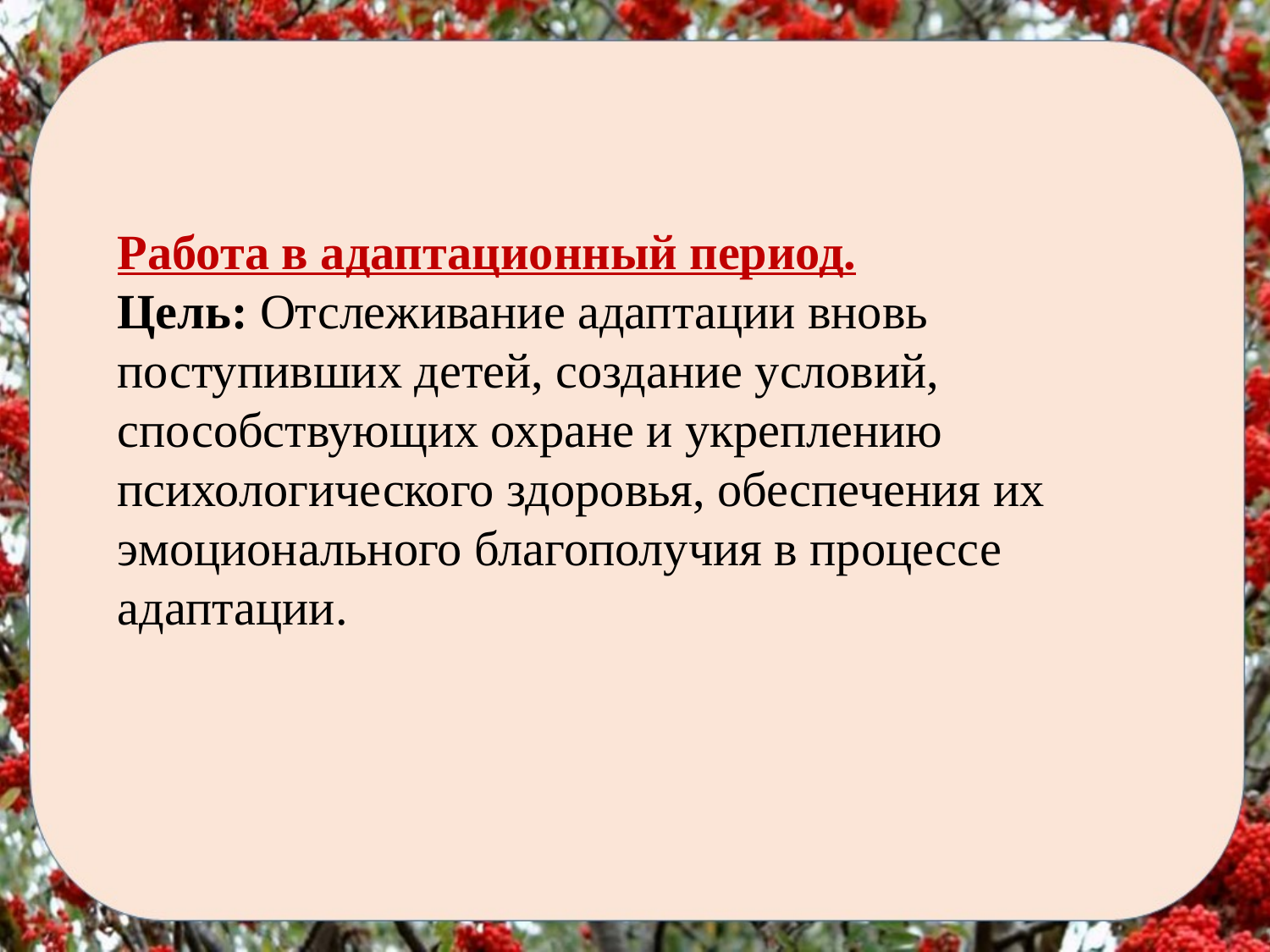

Работа в адаптационный период.
Цель: Отслеживание адаптации вновь поступивших детей, создание условий, способствующих охране и укреплению психологического здоровья, обеспечения их эмоционального благополучия в процессе адаптации.